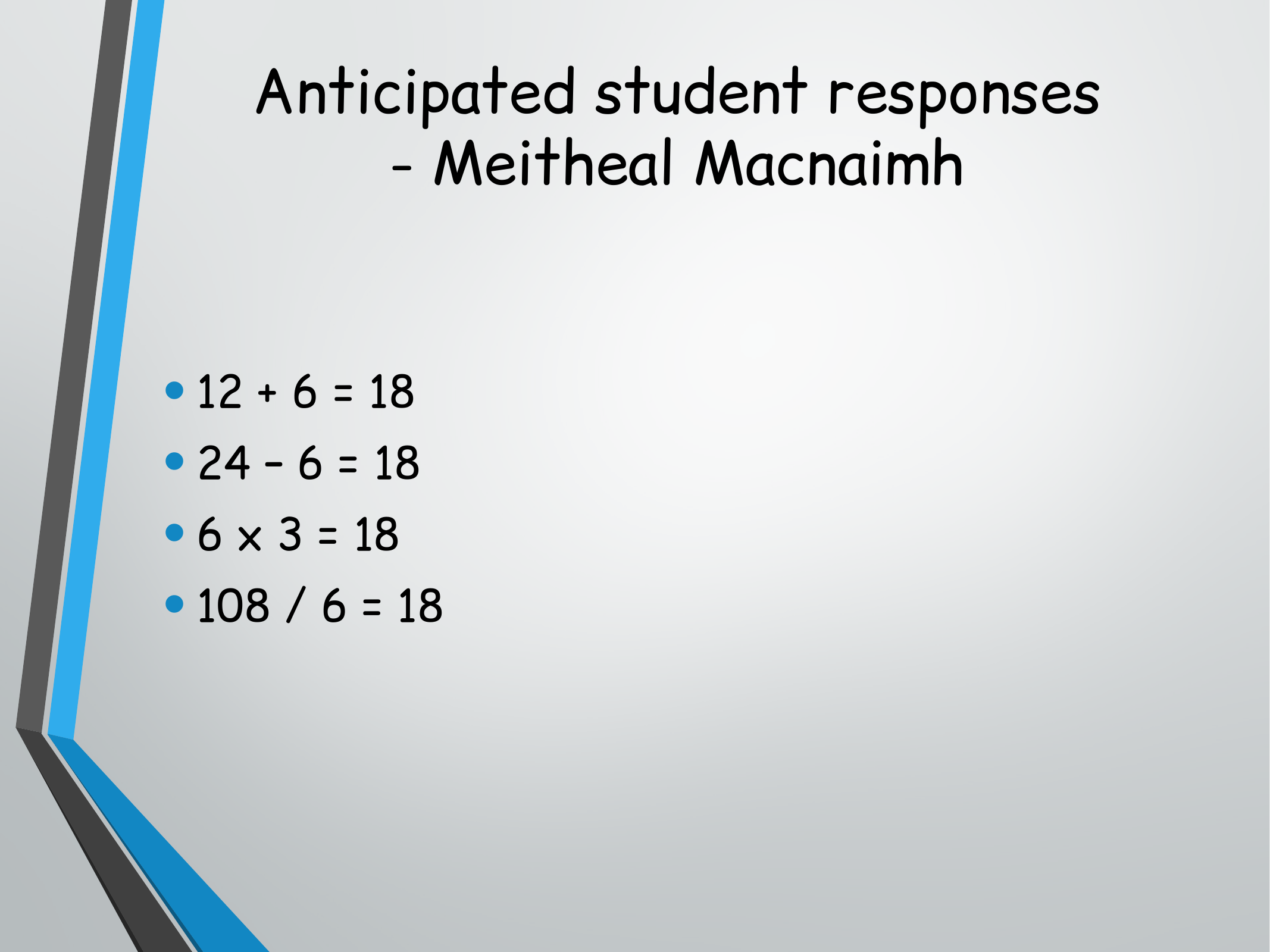

# Anticipated student responses
- Meitheal Macnaimh

12 + 6 = 18
24 – 6 = 18
6 x 3 = 18
108 / 6 = 18